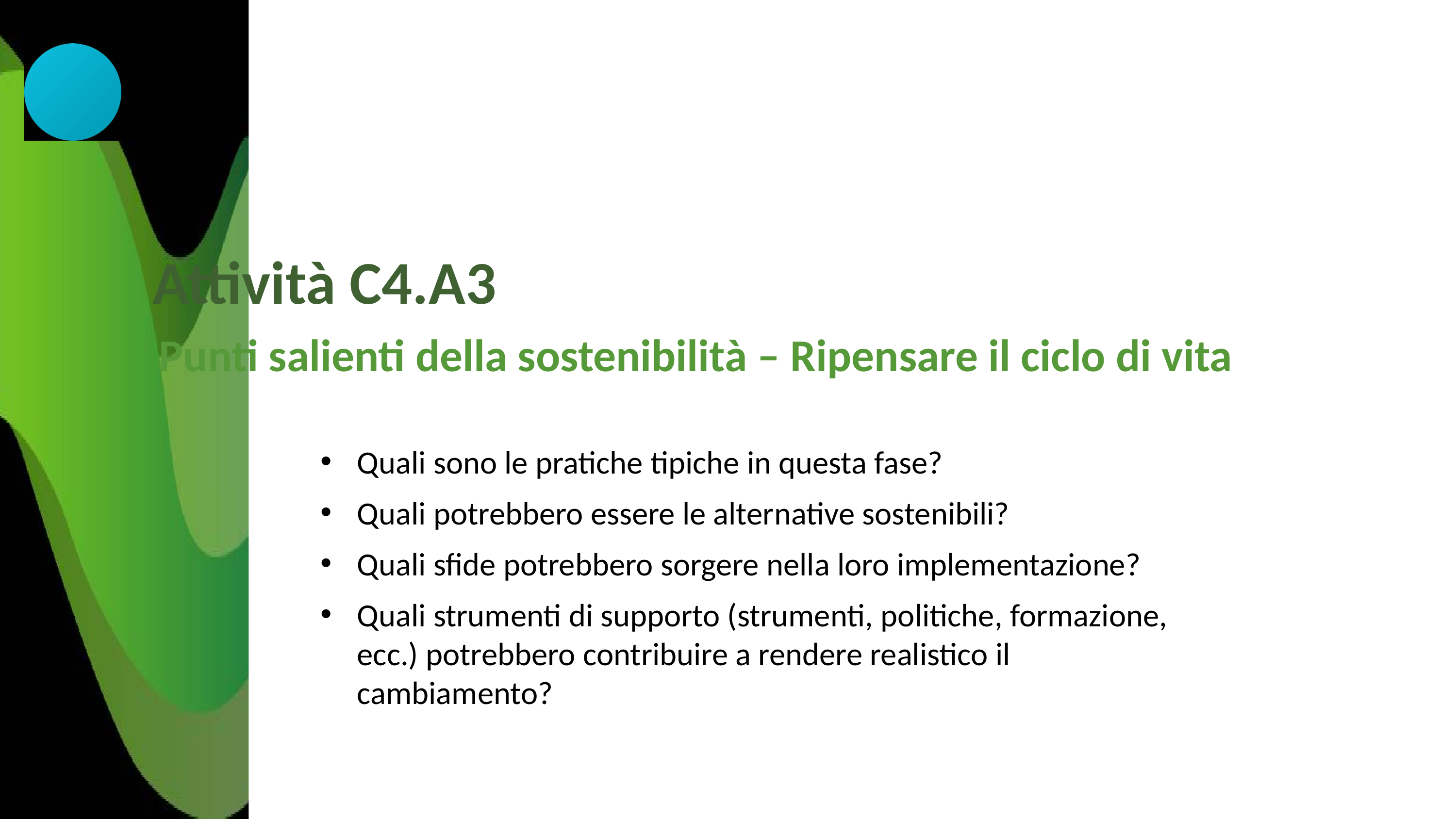

Attività C4.A3
Punti salienti della sostenibilità – Ripensare il ciclo di vita
Quali sono le pratiche tipiche in questa fase?
Quali potrebbero essere le alternative sostenibili?
Quali sfide potrebbero sorgere nella loro implementazione?
Quali strumenti di supporto (strumenti, politiche, formazione, ecc.) potrebbero contribuire a rendere realistico il cambiamento?